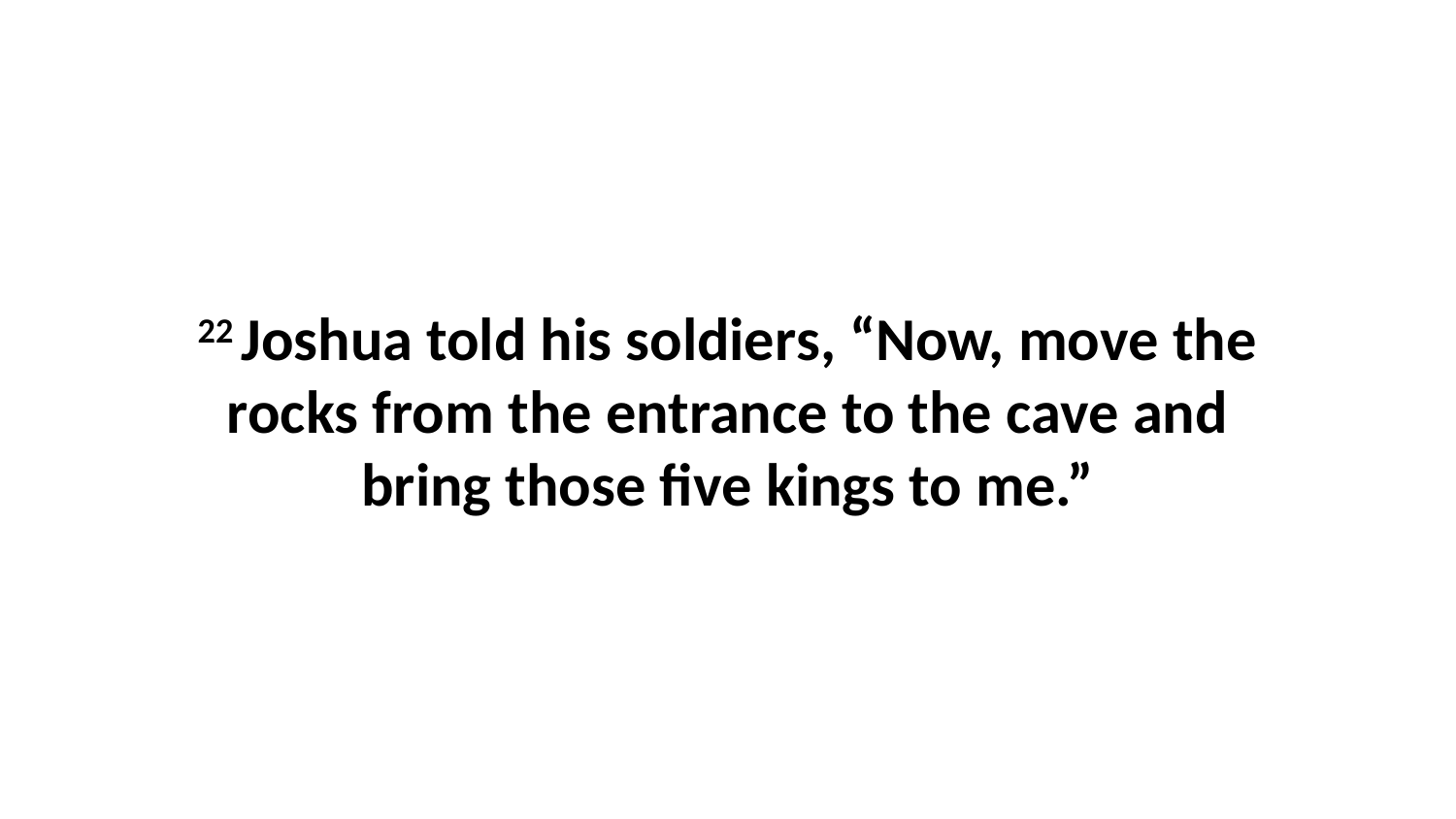

22 Joshua told his soldiers, “Now, move the rocks from the entrance to the cave and bring those five kings to me.”